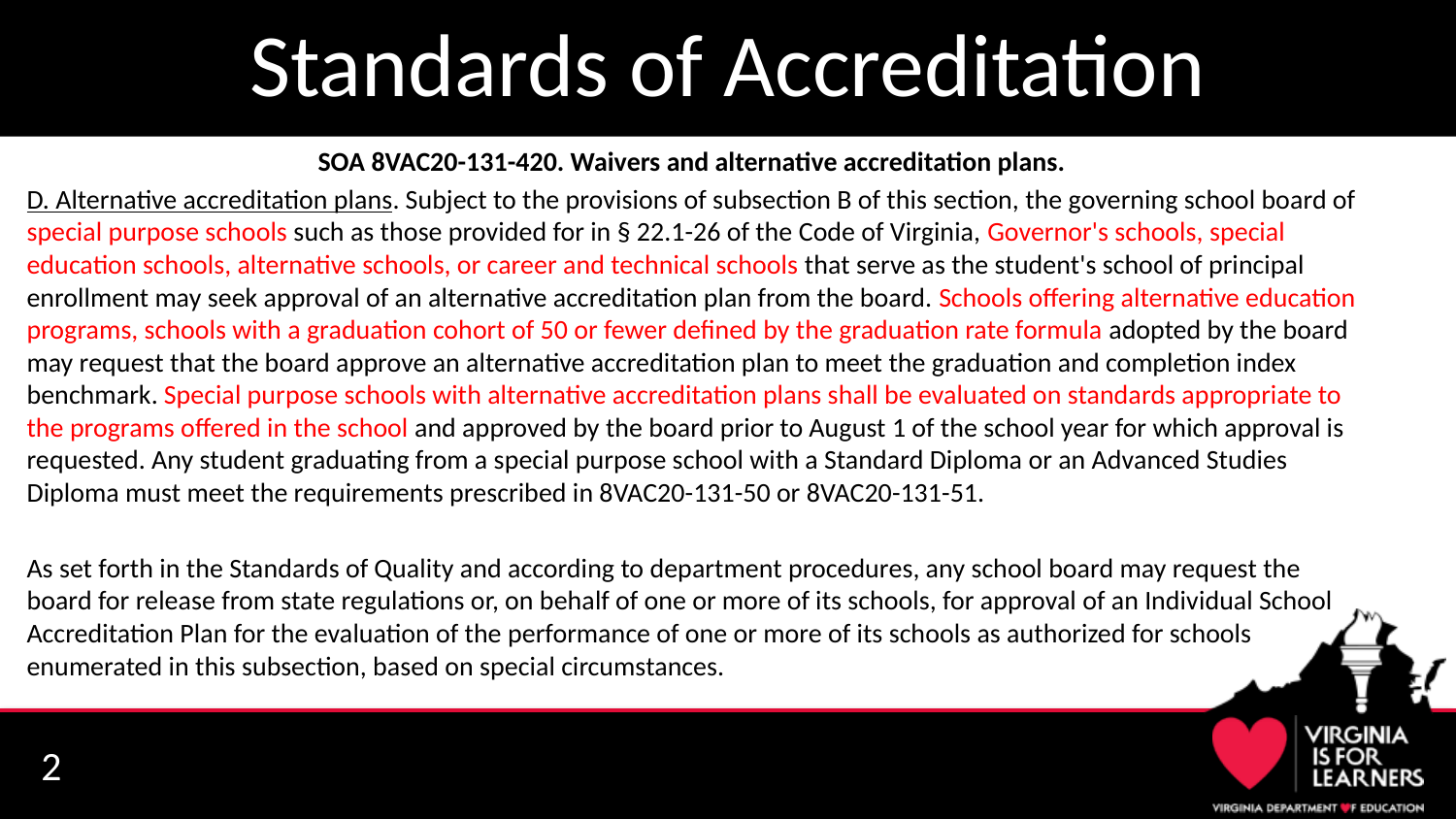

# Standards of Accreditation
SOA 8VAC20-131-420. Waivers and alternative accreditation plans.
D. Alternative accreditation plans. Subject to the provisions of subsection B of this section, the governing school board of special purpose schools such as those provided for in § 22.1-26 of the Code of Virginia, Governor's schools, special education schools, alternative schools, or career and technical schools that serve as the student's school of principal enrollment may seek approval of an alternative accreditation plan from the board. Schools offering alternative education programs, schools with a graduation cohort of 50 or fewer defined by the graduation rate formula adopted by the board may request that the board approve an alternative accreditation plan to meet the graduation and completion index benchmark. Special purpose schools with alternative accreditation plans shall be evaluated on standards appropriate to the programs offered in the school and approved by the board prior to August 1 of the school year for which approval is requested. Any student graduating from a special purpose school with a Standard Diploma or an Advanced Studies Diploma must meet the requirements prescribed in 8VAC20-131-50 or 8VAC20-131-51.

As set forth in the Standards of Quality and according to department procedures, any school board may request the board for release from state regulations or, on behalf of one or more of its schools, for approval of an Individual School Accreditation Plan for the evaluation of the performance of one or more of its schools as authorized for schools enumerated in this subsection, based on special circumstances.